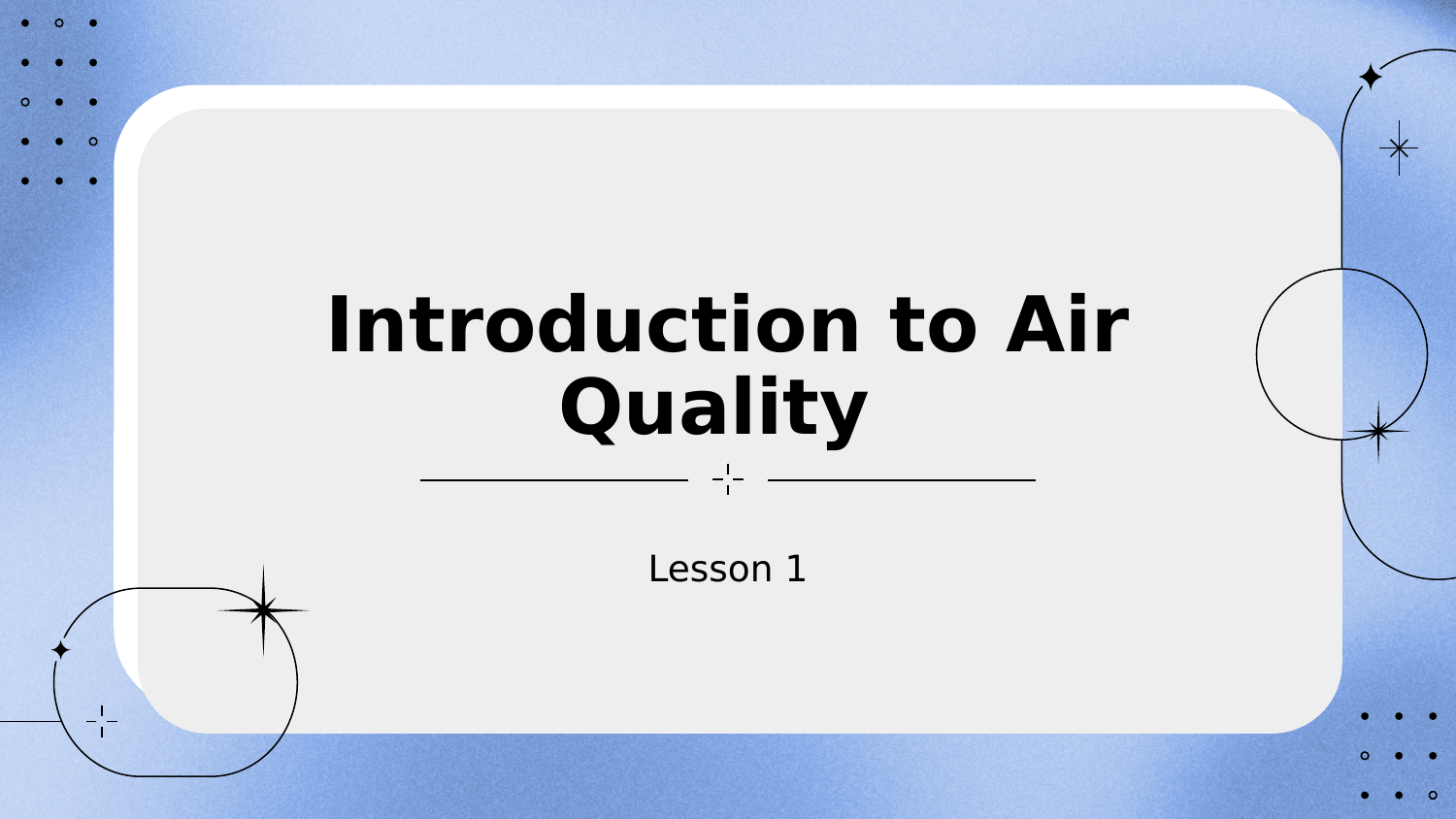

# Introduction to Air Quality

Lesson 1